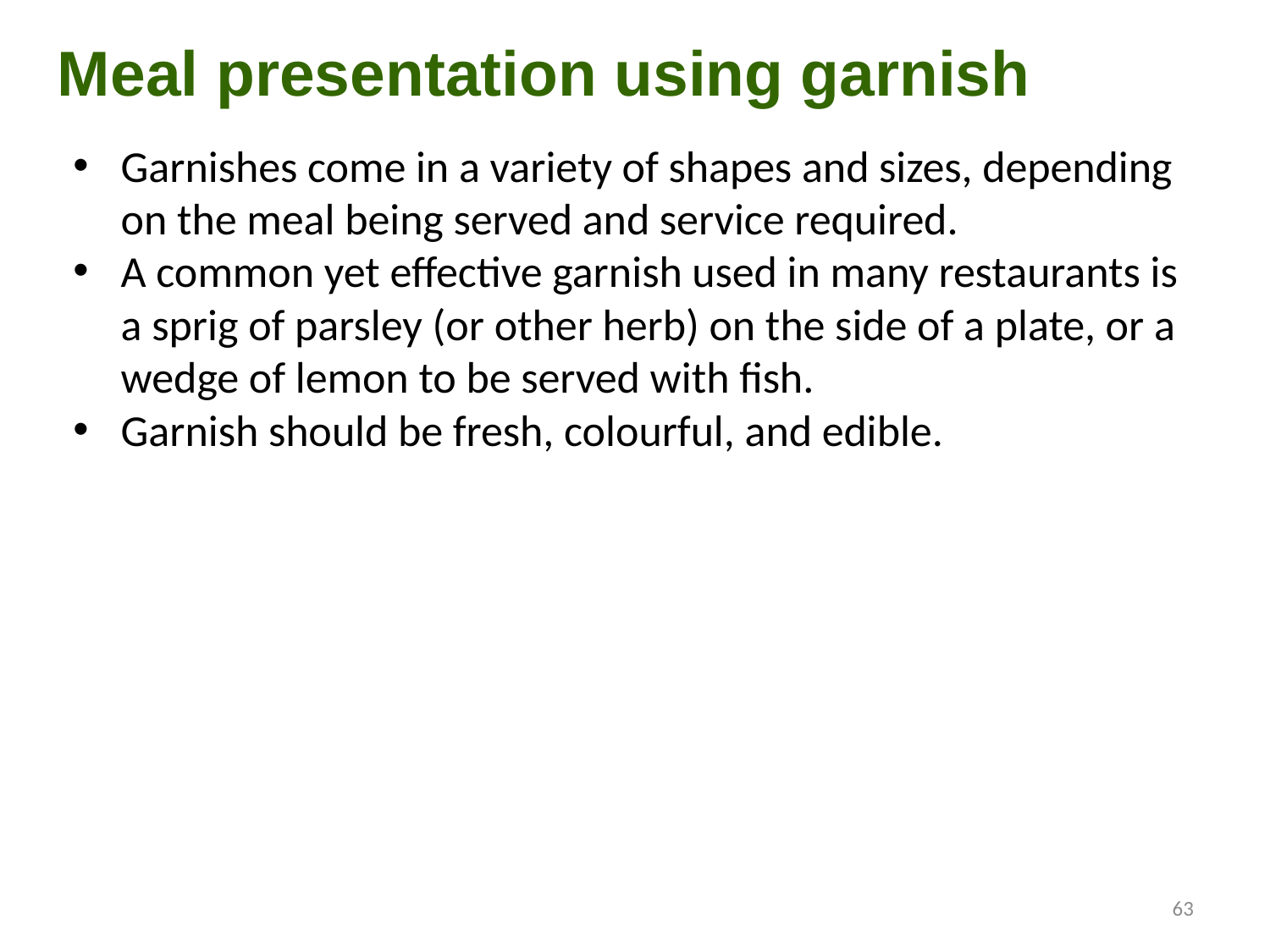

Meal presentation using garnish
Garnishes come in a variety of shapes and sizes, depending on the meal being served and service required.
A common yet effective garnish used in many restaurants is a sprig of parsley (or other herb) on the side of a plate, or a wedge of lemon to be served with fish.
Garnish should be fresh, colourful, and edible.
63